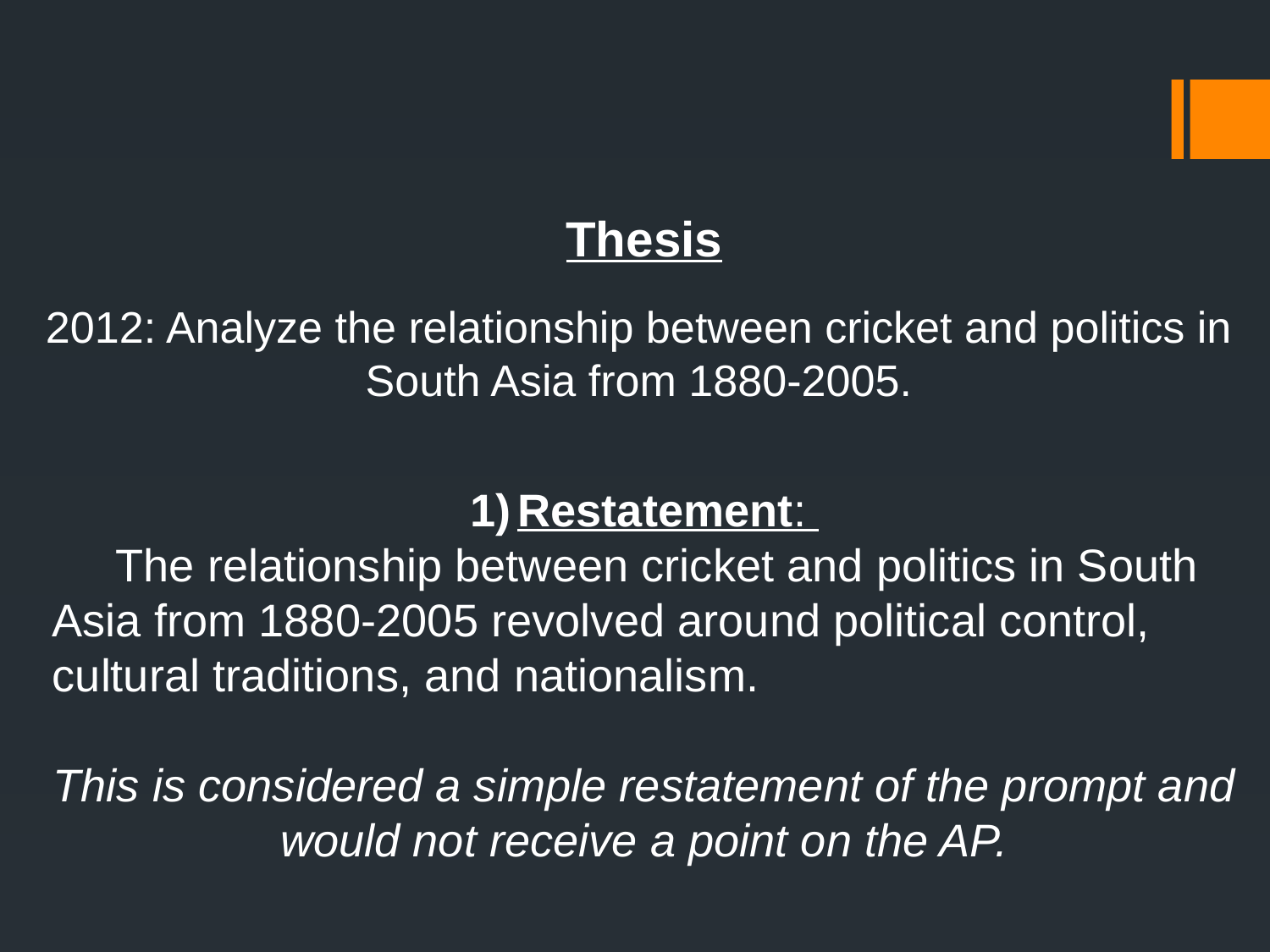

Thesis
2012: Analyze the relationship between cricket and politics in South Asia from 1880-2005.

Restatement:
     The relationship between cricket and politics in South Asia from 1880-2005 revolved around political control, cultural traditions, and nationalism.

This is considered a simple restatement of the prompt and would not receive a point on the AP.